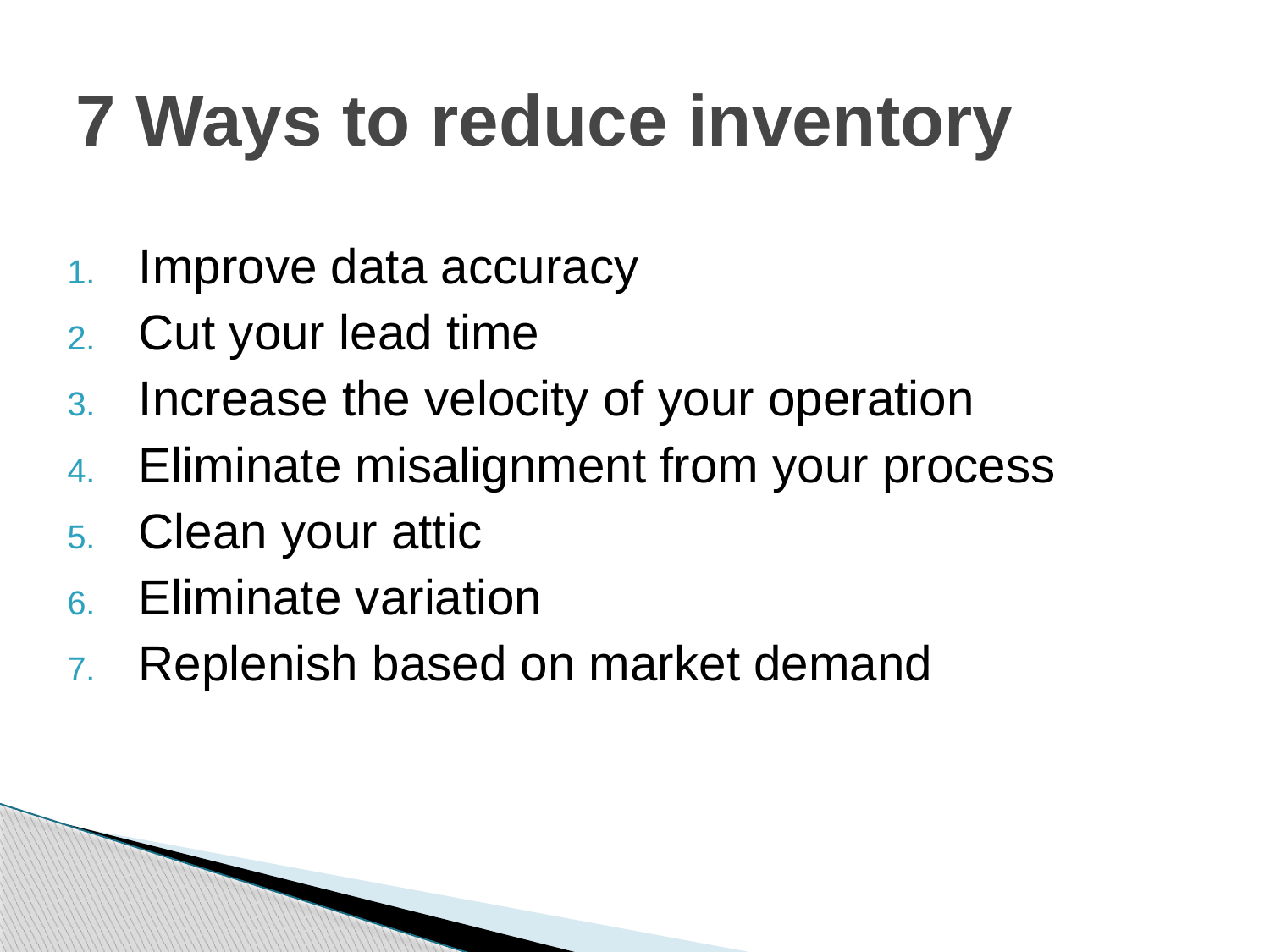

# 7 Ways to reduce inventory
Improve data accuracy
Cut your lead time
Increase the velocity of your operation
Eliminate misalignment from your process
Clean your attic
Eliminate variation
Replenish based on market demand